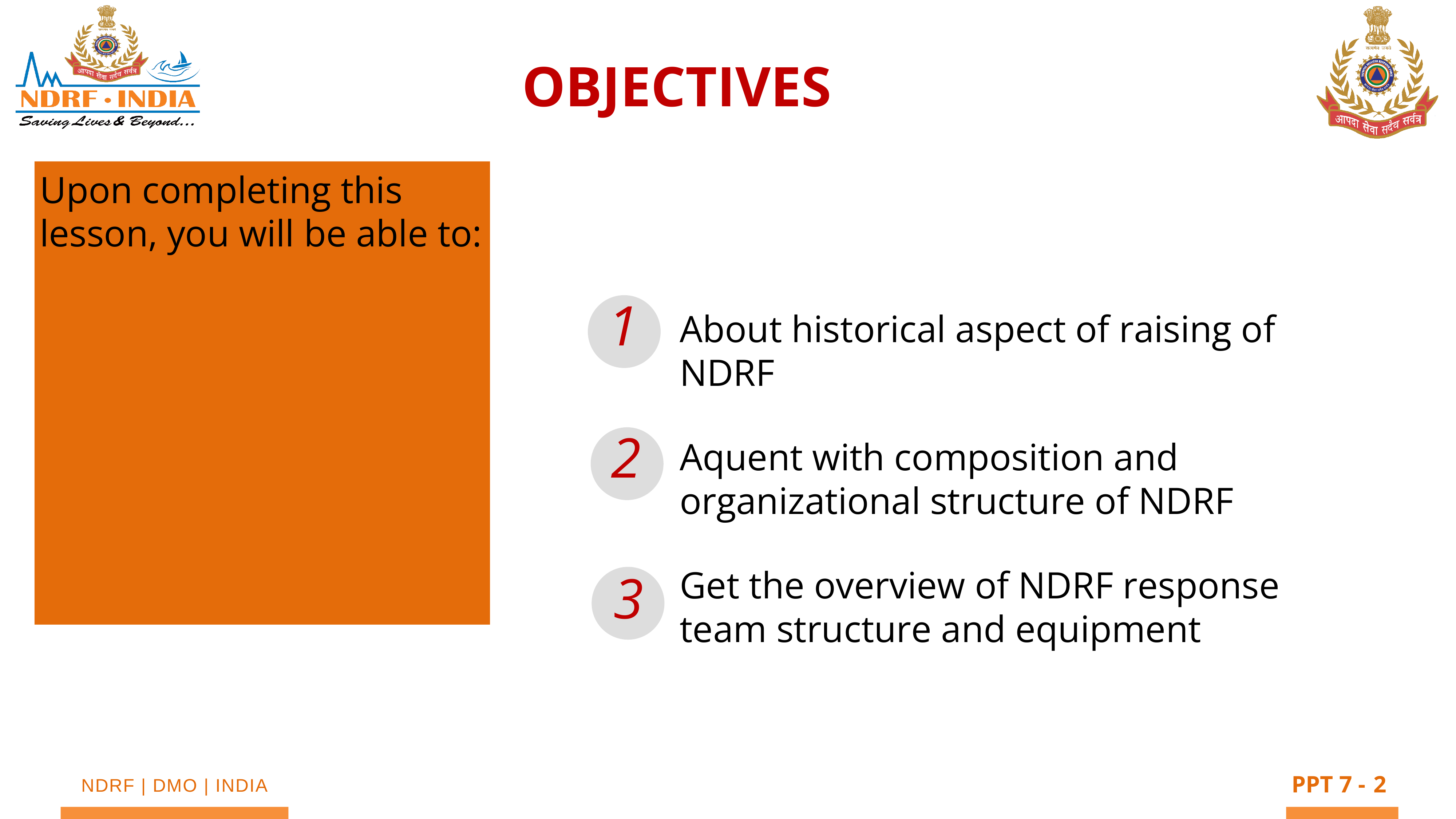

OBJECTIVES
Upon completing this lesson, you will be able to:
1

About historical aspect of raising of NDRF

Aquent with composition and organizational structure of NDRF

Get the overview of NDRF response team structure and equipment
2

3

2